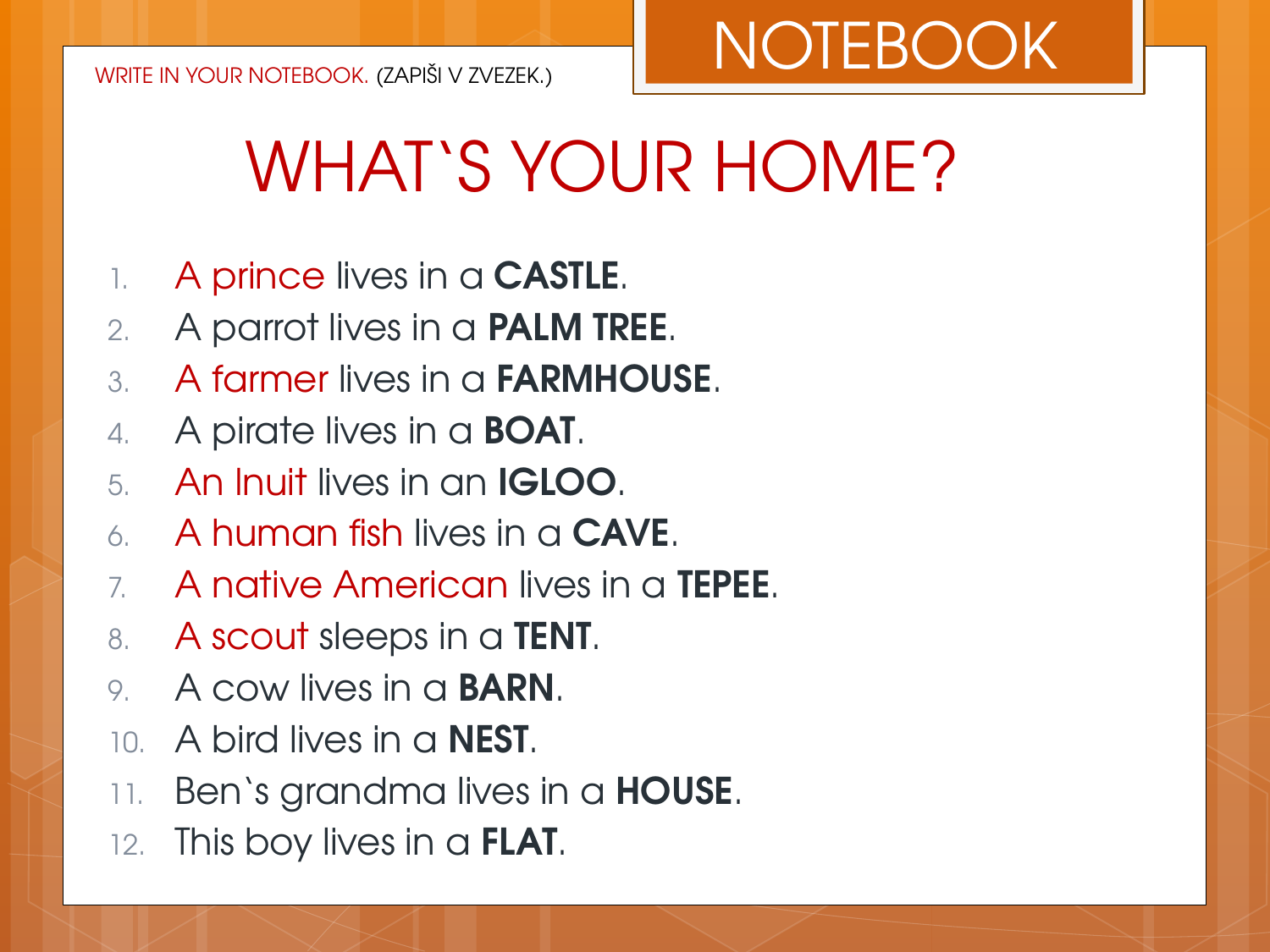

NOTEBOOK
WRITE IN YOUR NOTEBOOK. (ZAPIŠI V ZVEZEK.)
WHAT‘S YOUR HOME?
#
A prince lives in a CASTLE.
A parrot lives in a PALM TREE.
A farmer lives in a FARMHOUSE.
A pirate lives in a BOAT.
An Inuit lives in an IGLOO.
A human fish lives in a CAVE.
A native American lives in a TEPEE.
A scout sleeps in a TENT.
A cow lives in a BARN.
A bird lives in a NEST.
Ben‘s grandma lives in a HOUSE.
This boy lives in a FLAT.